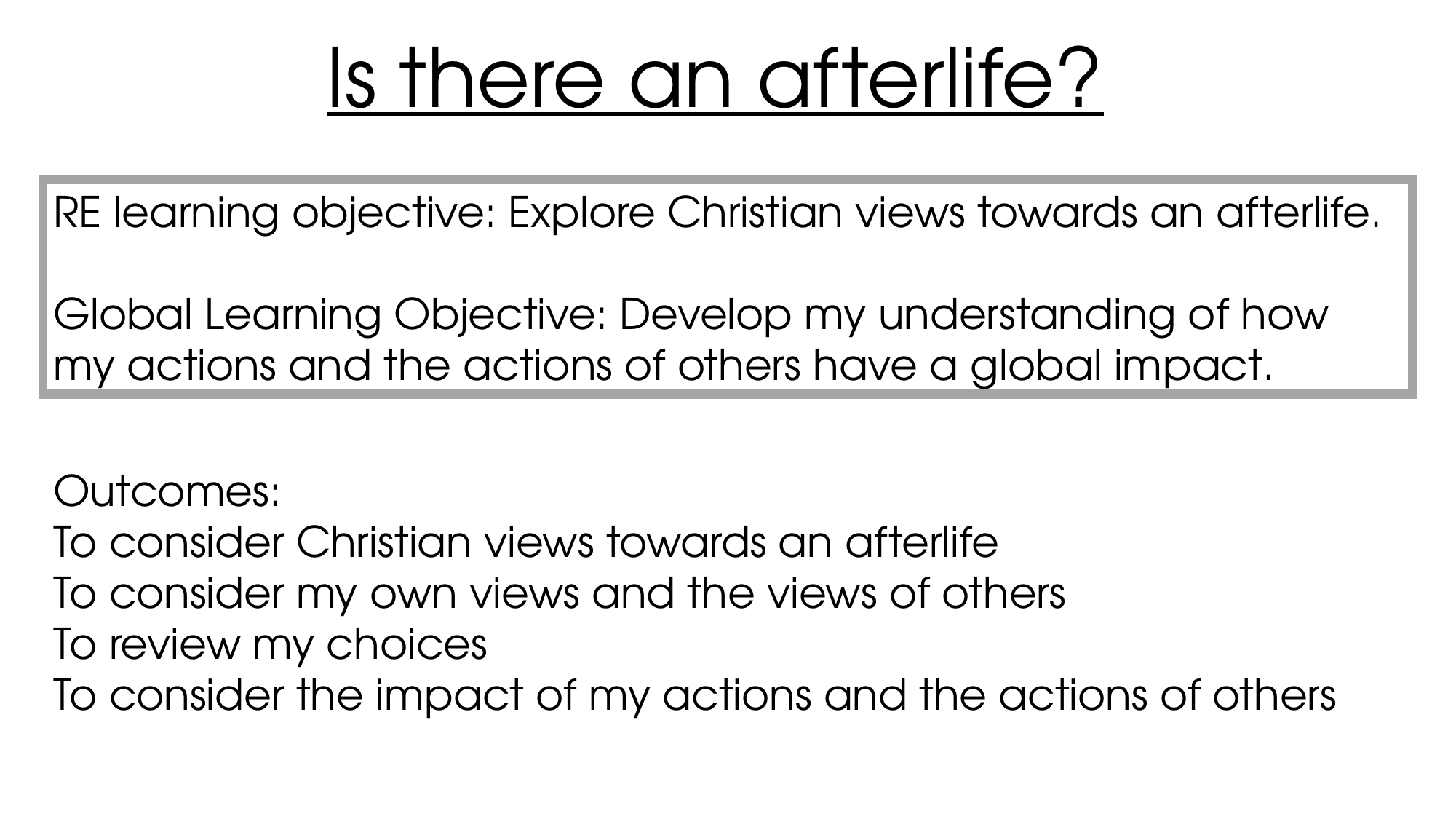

Is there an afterlife?
RE learning objective: Explore Christian views towards an afterlife.

Global Learning Objective: Develop my understanding of how my actions and the actions of others have a global impact.
Outcomes:
To consider Christian views towards an afterlife
To consider my own views and the views of others
To review my choices
To consider the impact of my actions and the actions of others